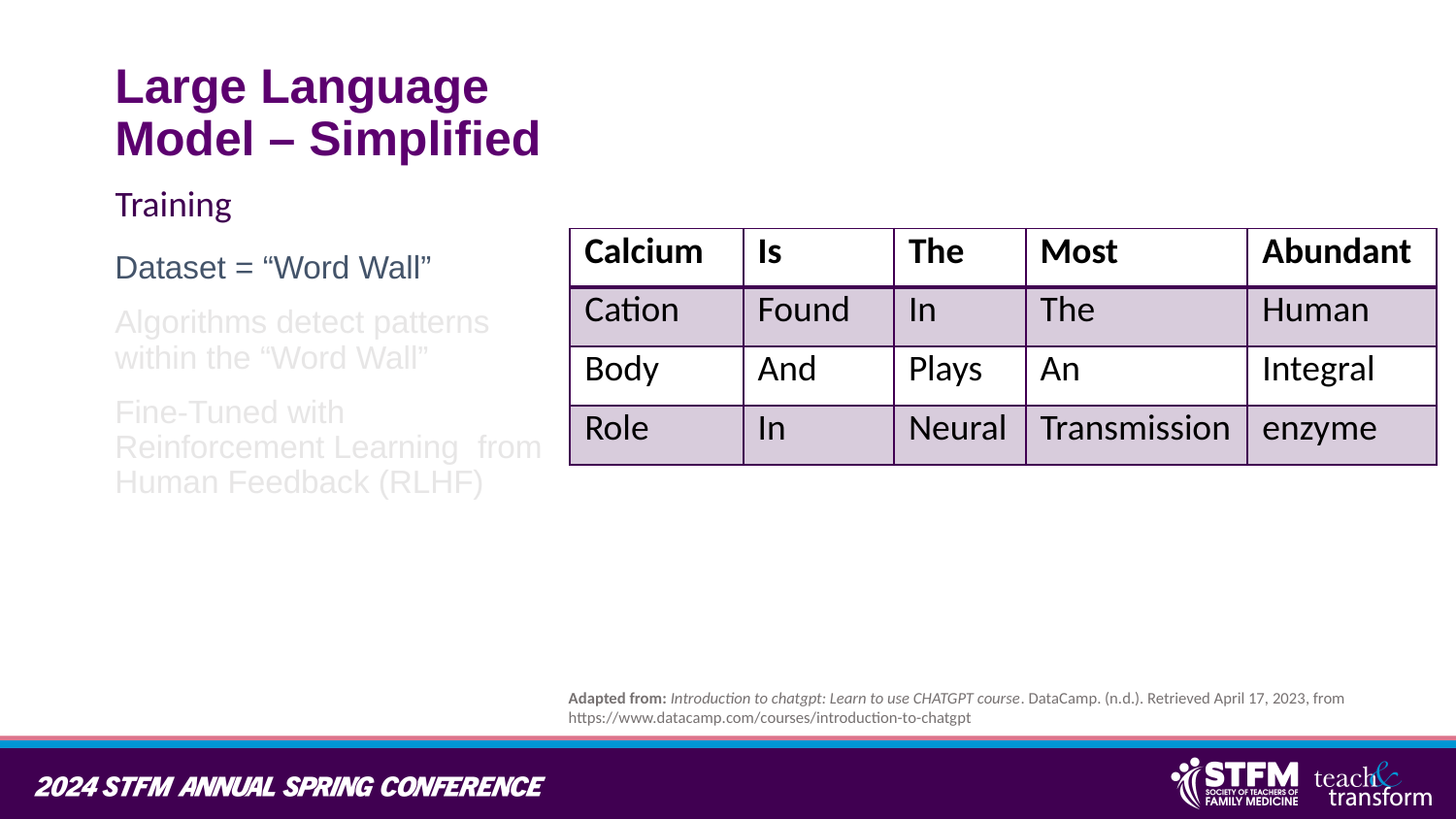

# Large Language Model – Simplified
Training
| Calcium | Is | The | Most | Abundant |
| --- | --- | --- | --- | --- |
| Cation | Found | In | The | Human |
| Body | And | Plays | An | Integral |
| Role | In | Neural | Transmission | enzyme |
Dataset = “Word Wall”
Algorithms detect patterns within the “Word Wall”
Fine-Tuned with Reinforcement Learning  from Human Feedback (RLHF)

Adapted from: Introduction to chatgpt: Learn to use CHATGPT course. DataCamp. (n.d.). Retrieved April 17, 2023, from https://www.datacamp.com/courses/introduction-to-chatgpt